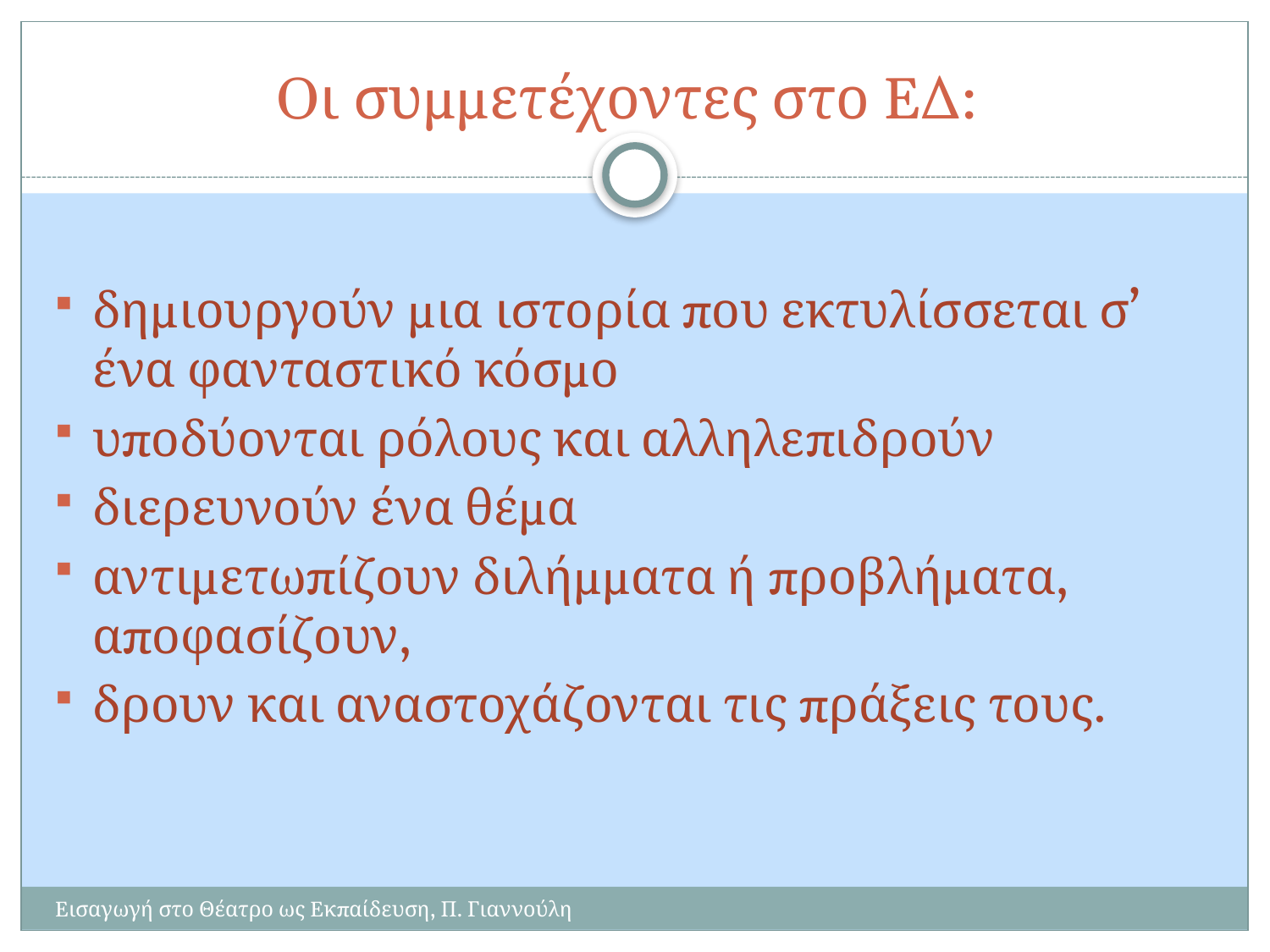

# Οι συμμετέχοντες στο ΕΔ:

δημιουργούν μια ιστορία που εκτυλίσσεται σ’ ένα φανταστικό κόσμο
υποδύονται ρόλους και αλληλεπιδρούν
διερευνούν ένα θέμα
αντιμετωπίζουν διλήμματα ή προβλήματα, αποφασίζουν,
δρουν και αναστοχάζονται τις πράξεις τους.

Εισαγωγή στο Θέατρο ως Εκπαίδευση, Π. Γιαννούλη